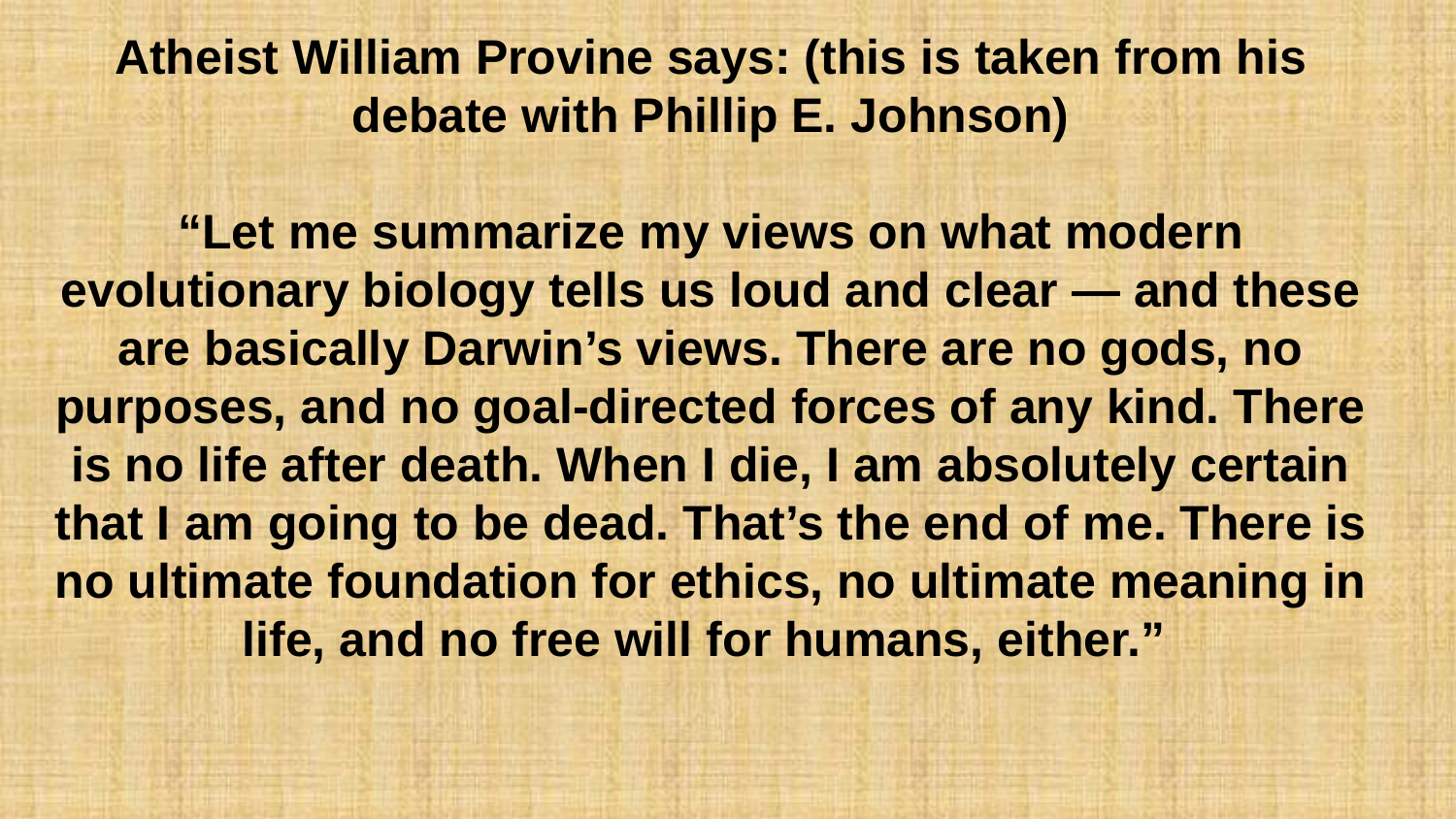

Atheist William Provine says: (this is taken from his debate with Phillip E. Johnson)
“Let me summarize my views on what modern evolutionary biology tells us loud and clear — and these are basically Darwin’s views. There are no gods, no purposes, and no goal-directed forces of any kind. There is no life after death. When I die, I am absolutely certain that I am going to be dead. That’s the end of me. There is no ultimate foundation for ethics, no ultimate meaning in life, and no free will for humans, either.”